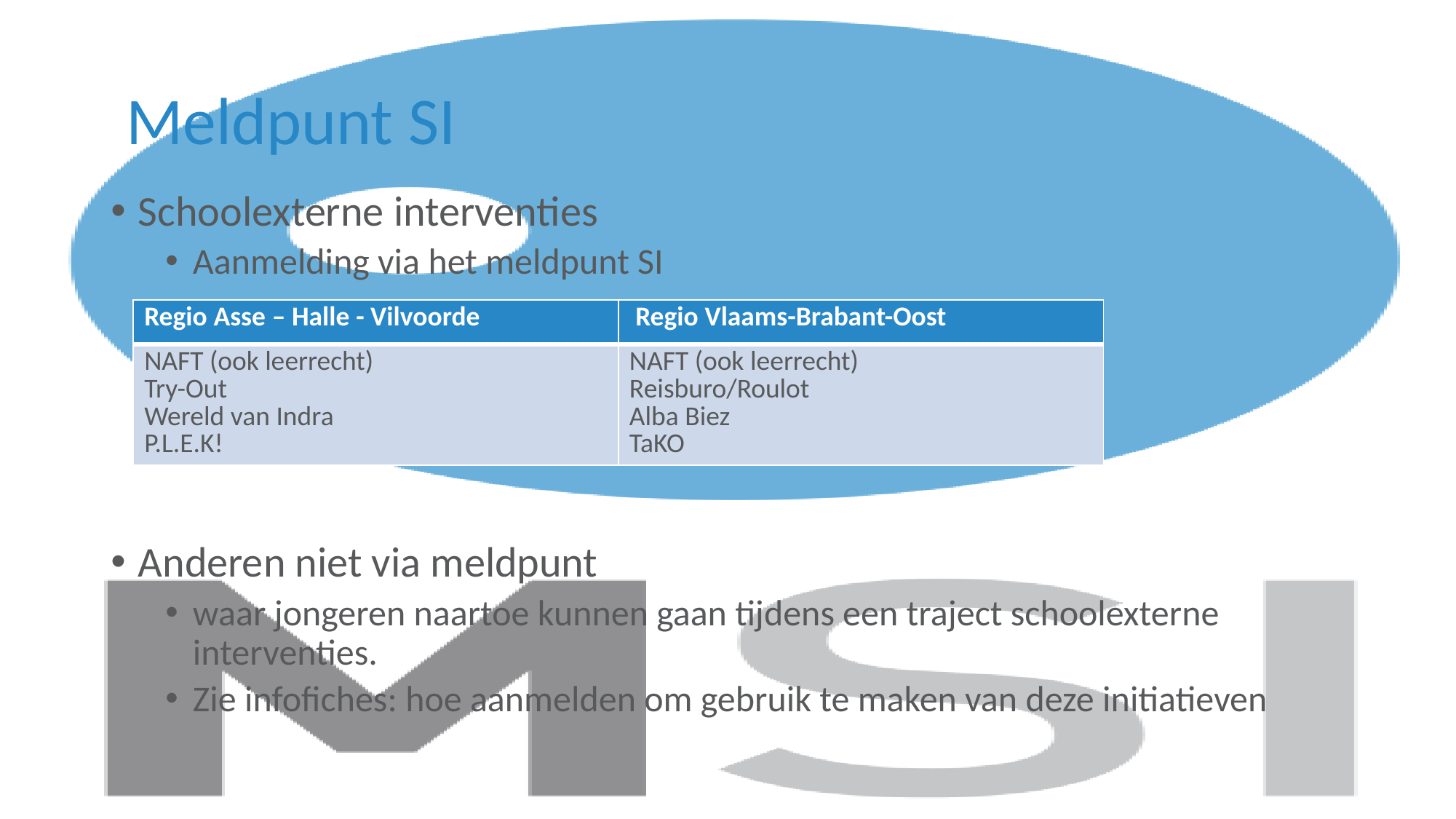

# Meldpunt SI
Schoolexterne interventies
Aanmelding via het meldpunt SI

Anderen niet via meldpunt
waar jongeren naartoe kunnen gaan tijdens een traject schoolexterne interventies.
Zie infofiches: hoe aanmelden om gebruik te maken van deze initiatieven
| Regio Asse – Halle - Vilvoorde | Regio Vlaams-Brabant-Oost |
| --- | --- |
| NAFT (ook leerrecht) Try-Out Wereld van Indra P.L.E.K! | NAFT (ook leerrecht) Reisburo/Roulot Alba Biez TaKO |